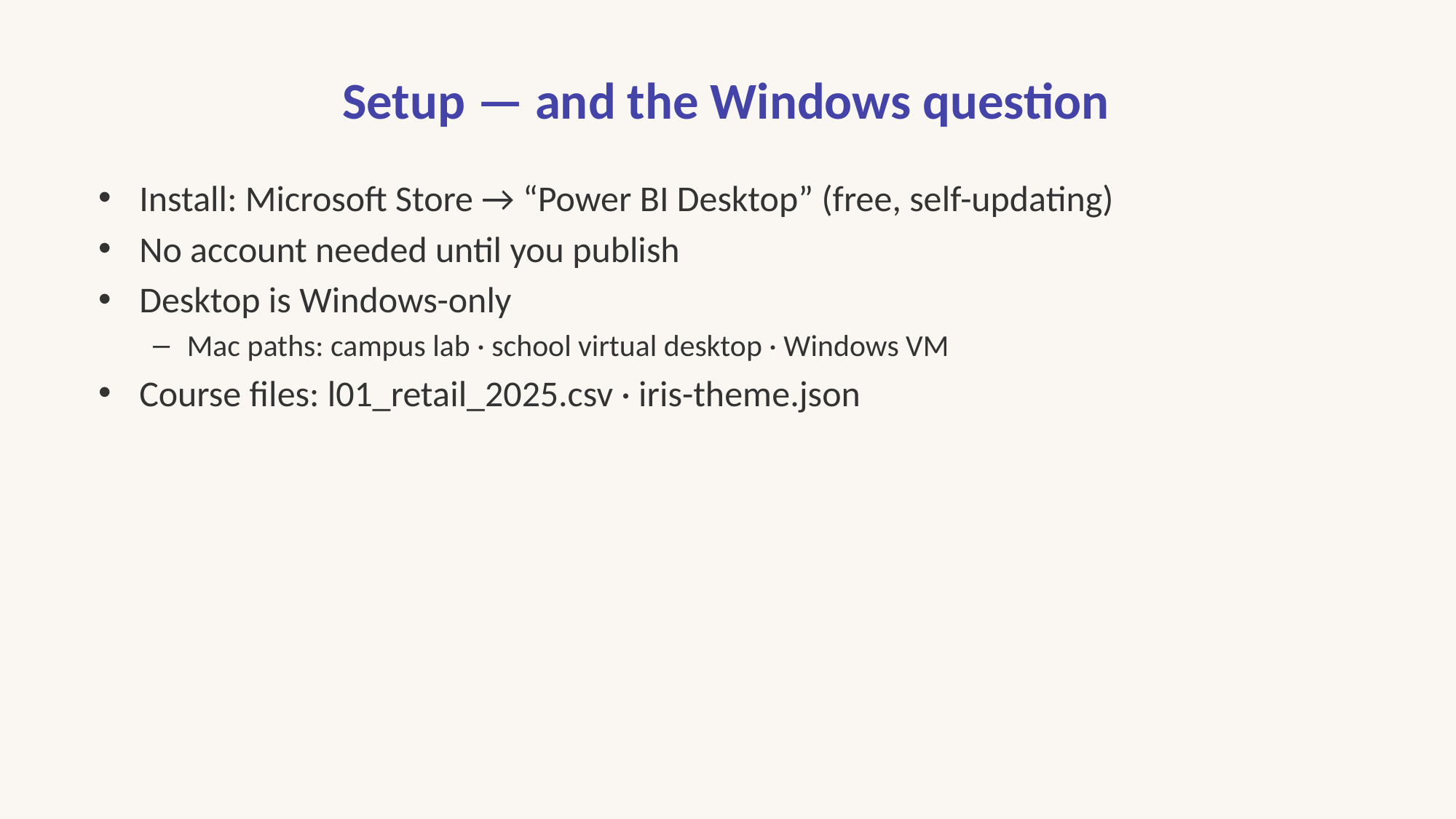

# Setup — and the Windows question
Install: Microsoft Store → “Power BI Desktop” (free, self-updating)
No account needed until you publish
Desktop is Windows-only
Mac paths: campus lab · school virtual desktop · Windows VM
Course files: l01_retail_2025.csv · iris-theme.json